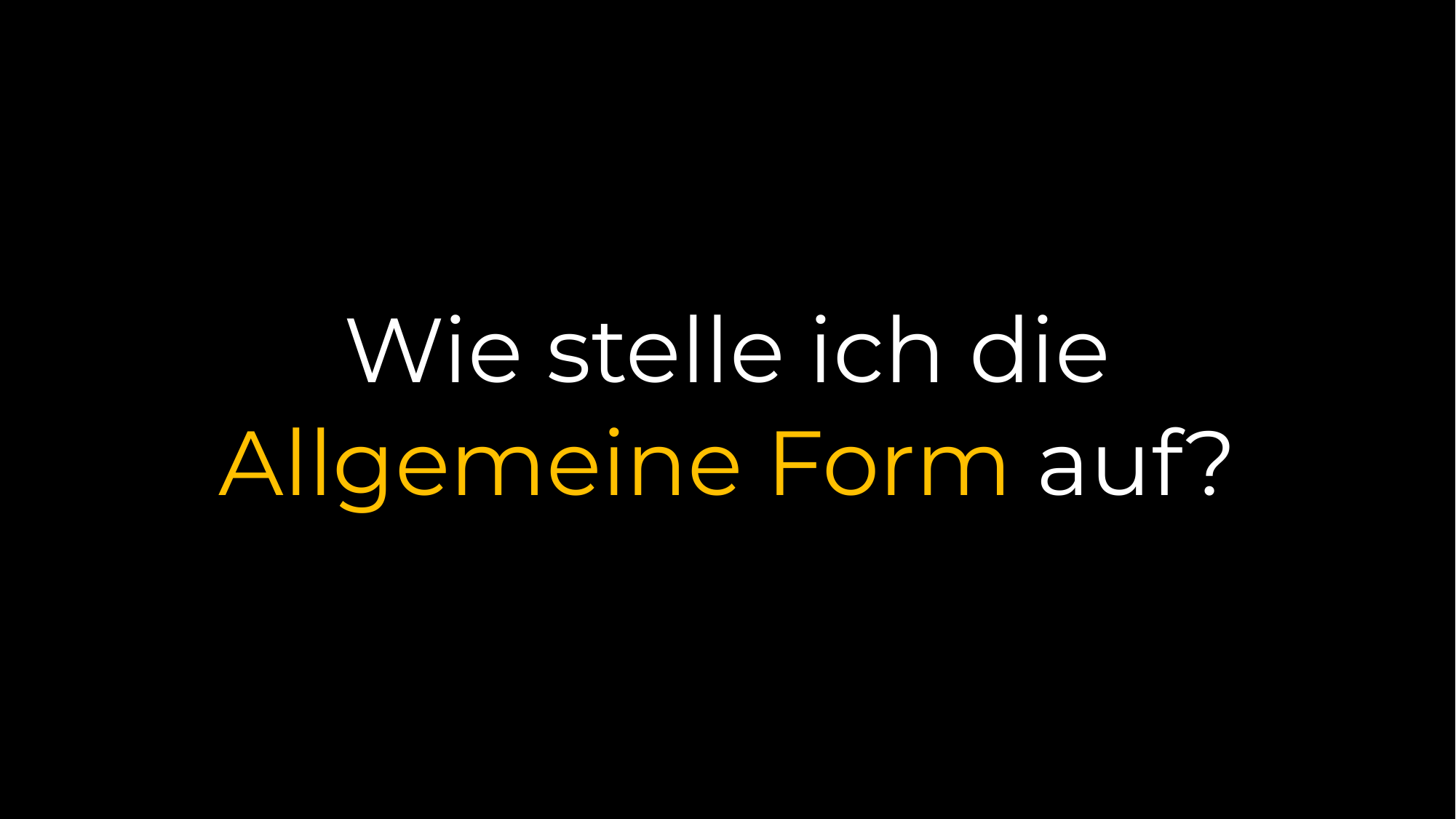

Wie stelle ich die
Allgemeine Form auf?